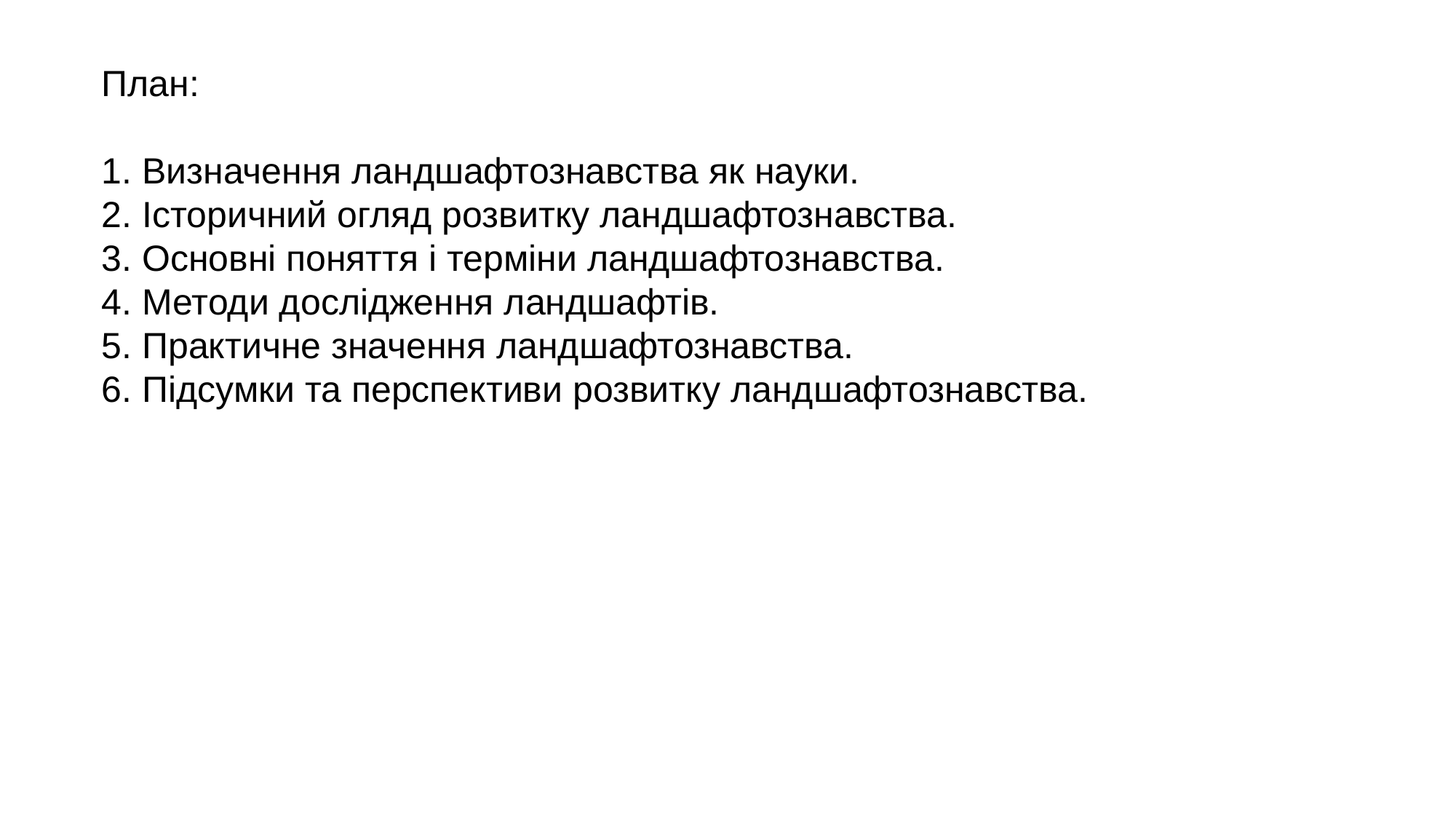

План:

1. Визначення ландшафтознавства як науки.
2. Історичний огляд розвитку ландшафтознавства.
3. Основні поняття і терміни ландшафтознавства.
4. Методи дослідження ландшафтів.
5. Практичне значення ландшафтознавства.
6. Підсумки та перспективи розвитку ландшафтознавства.